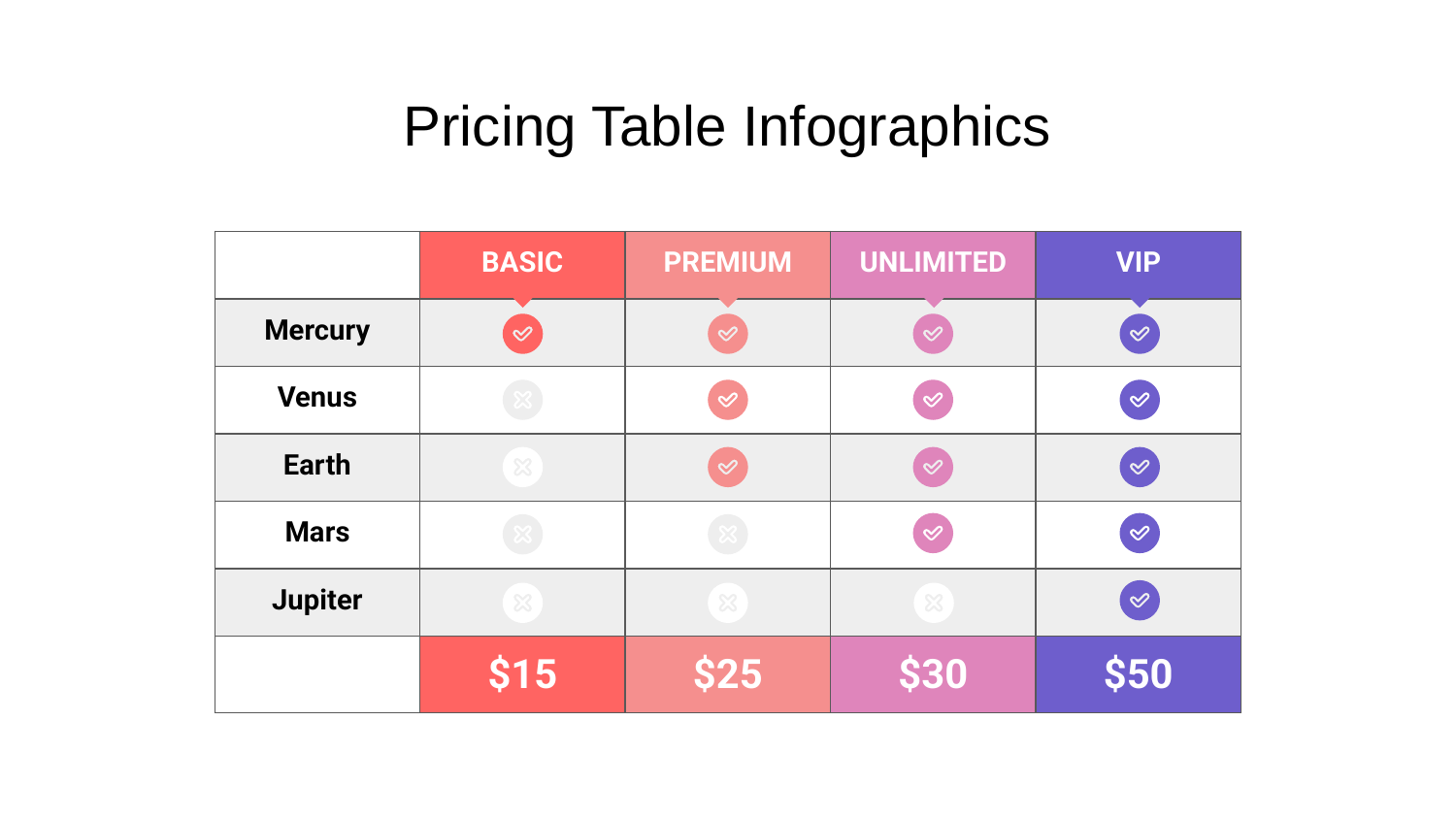

# Pricing Table Infographics
|  | BASIC | PREMIUM | UNLIMITED | VIP |
| --- | --- | --- | --- | --- |
| Mercury |  |  |  |  |
| Venus |  |  |  |  |
| Earth |  |  |  |  |
| Mars |  |  |  |  |
| Jupiter |  |  |  |  |
|  | $15 | $25 | $30 | $50 |